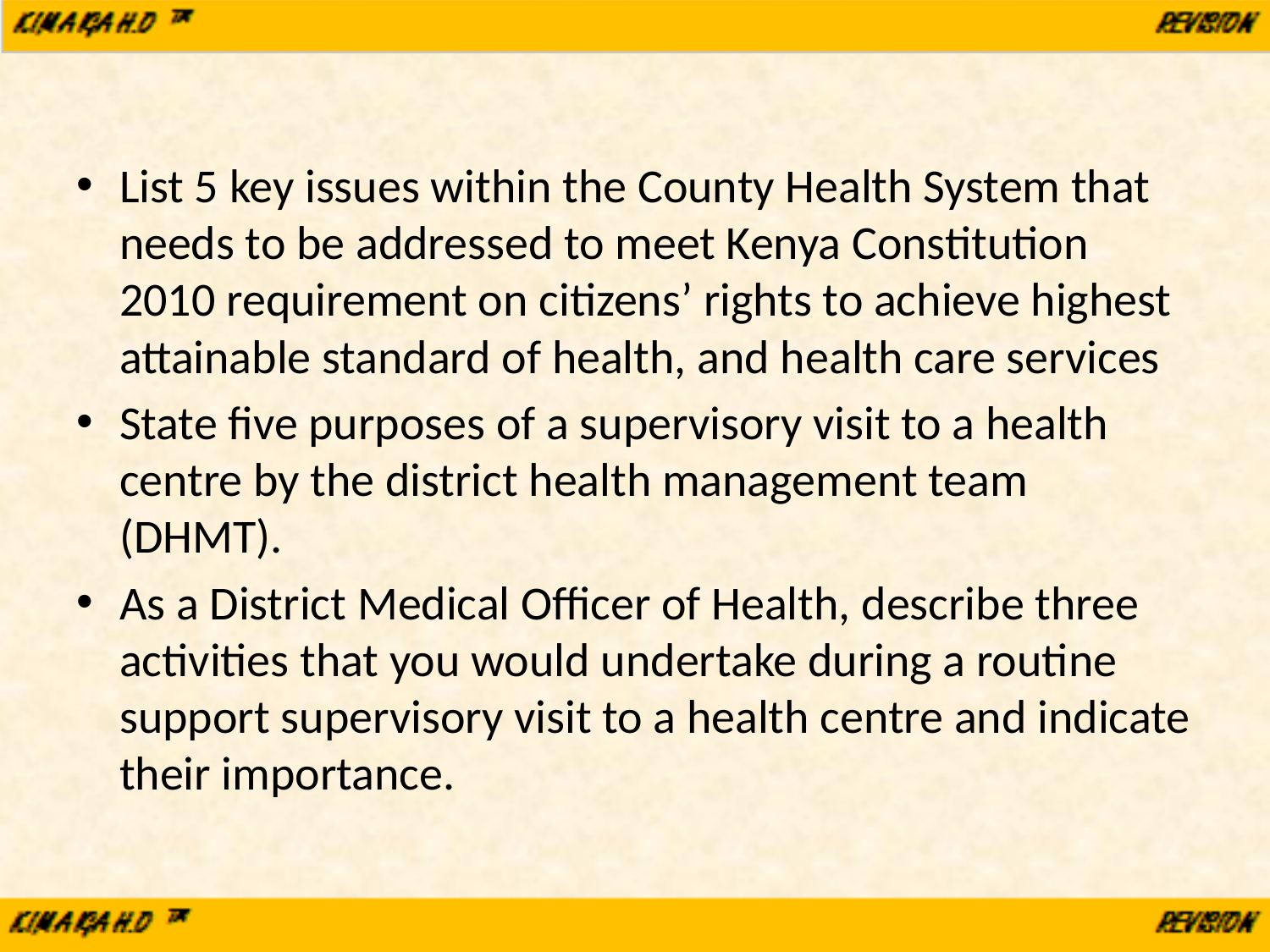

#
List 5 key issues within the County Health System that needs to be addressed to meet Kenya Constitution 2010 requirement on citizens’ rights to achieve highest attainable standard of health, and health care services
State five purposes of a supervisory visit to a health centre by the district health management team (DHMT).
As a District Medical Officer of Health, describe three activities that you would undertake during a routine support supervisory visit to a health centre and indicate their importance.